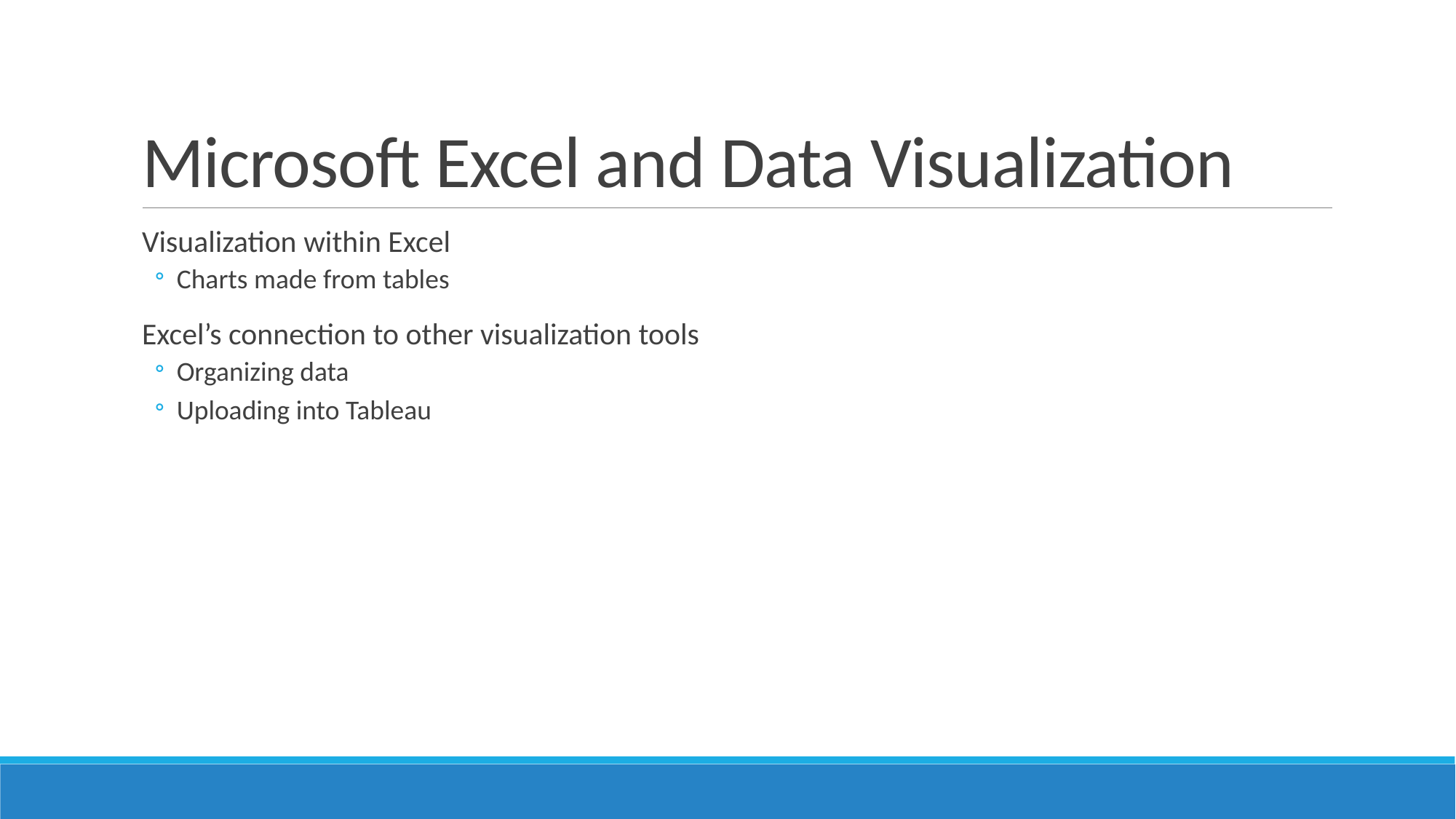

# Microsoft Excel and Data Visualization
Visualization within Excel
Charts made from tables
Excel’s connection to other visualization tools
Organizing data
Uploading into Tableau